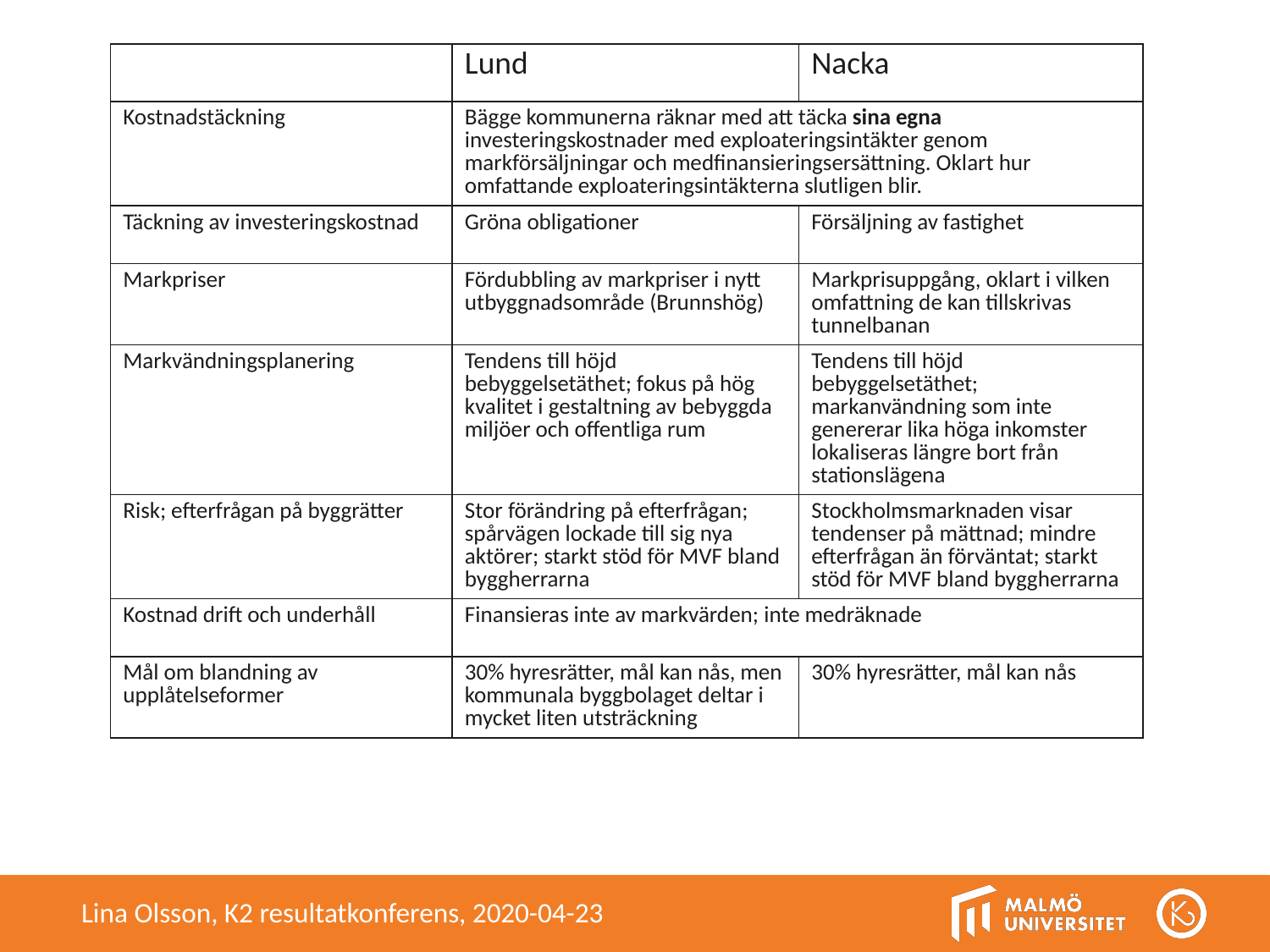

|  | Lund | Nacka |
| --- | --- | --- |
| Kostnadstäckning | Bägge kommunerna räknar med att täcka sina egna investeringskostnader med exploateringsintäkter genom markförsäljningar och medfinansieringsersättning. Oklart hur omfattande exploateringsintäkterna slutligen blir. |  |
| Täckning av investeringskostnad | Gröna obligationer | Försäljning av fastighet |
| Markpriser | Fördubbling av markpriser i nytt utbyggnadsområde (Brunnshög) | Markprisuppgång, oklart i vilken omfattning de kan tillskrivas tunnelbanan |
| Markvändningsplanering | Tendens till höjd bebyggelsetäthet; fokus på hög kvalitet i gestaltning av bebyggda miljöer och offentliga rum | Tendens till höjd bebyggelsetäthet; markanvändning som inte genererar lika höga inkomster lokaliseras längre bort från stationslägena |
| Risk; efterfrågan på byggrätter | Stor förändring på efterfrågan; spårvägen lockade till sig nya aktörer; starkt stöd för MVF bland byggherrarna | Stockholmsmarknaden visar tendenser på mättnad; mindre efterfrågan än förväntat; starkt stöd för MVF bland byggherrarna |
| Kostnad drift och underhåll | Finansieras inte av markvärden; inte medräknade |  |
| Mål om blandning av upplåtelseformer | 30% hyresrätter, mål kan nås, men kommunala byggbolaget deltar i mycket liten utsträckning | 30% hyresrätter, mål kan nås |